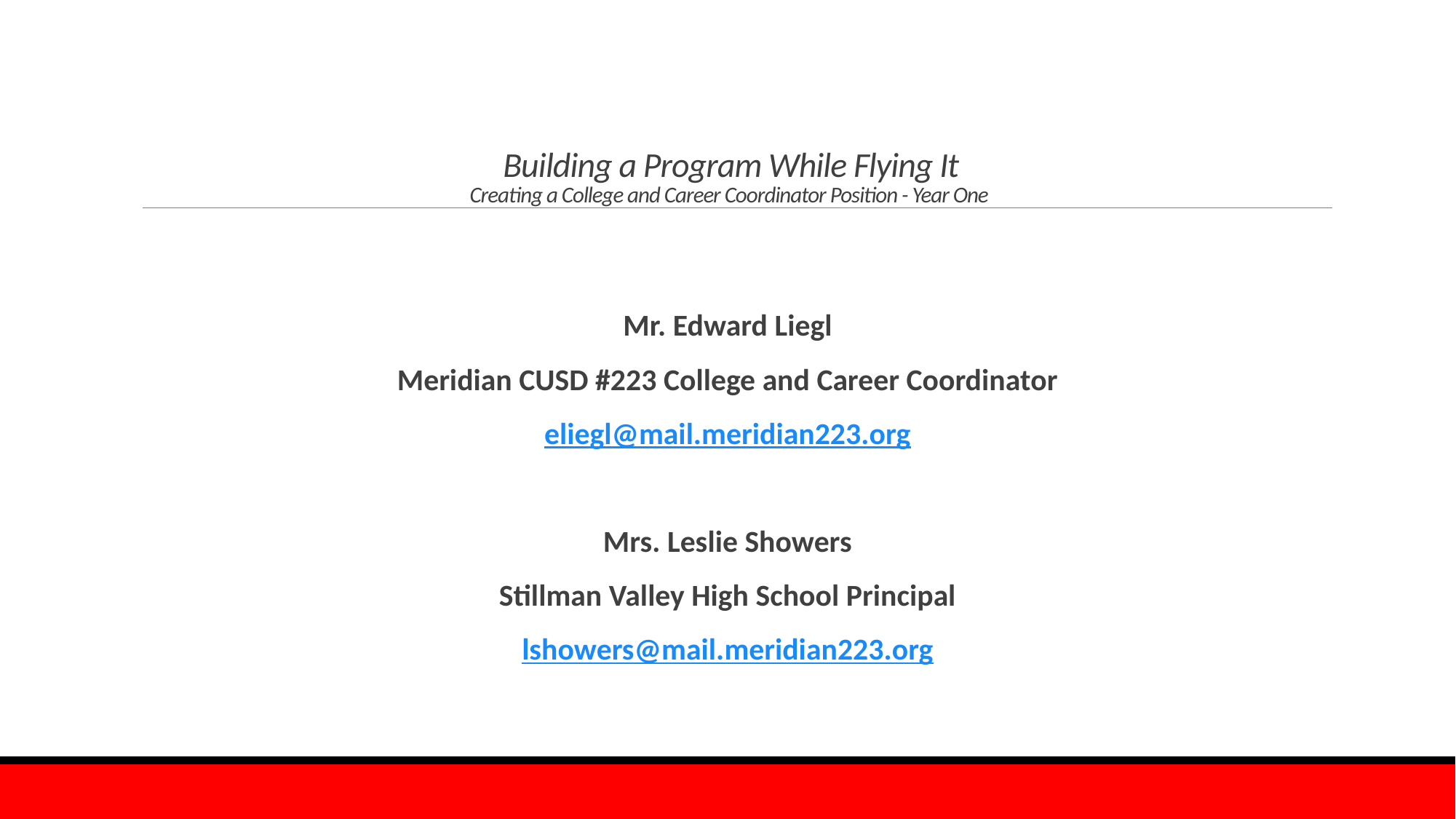

# Building a Program While Flying It Creating a College and Career Coordinator Position - Year One
Mr. Edward Liegl
Meridian CUSD #223 College and Career Coordinator
eliegl@mail.meridian223.org

Mrs. Leslie Showers
Stillman Valley High School Principal
lshowers@mail.meridian223.org